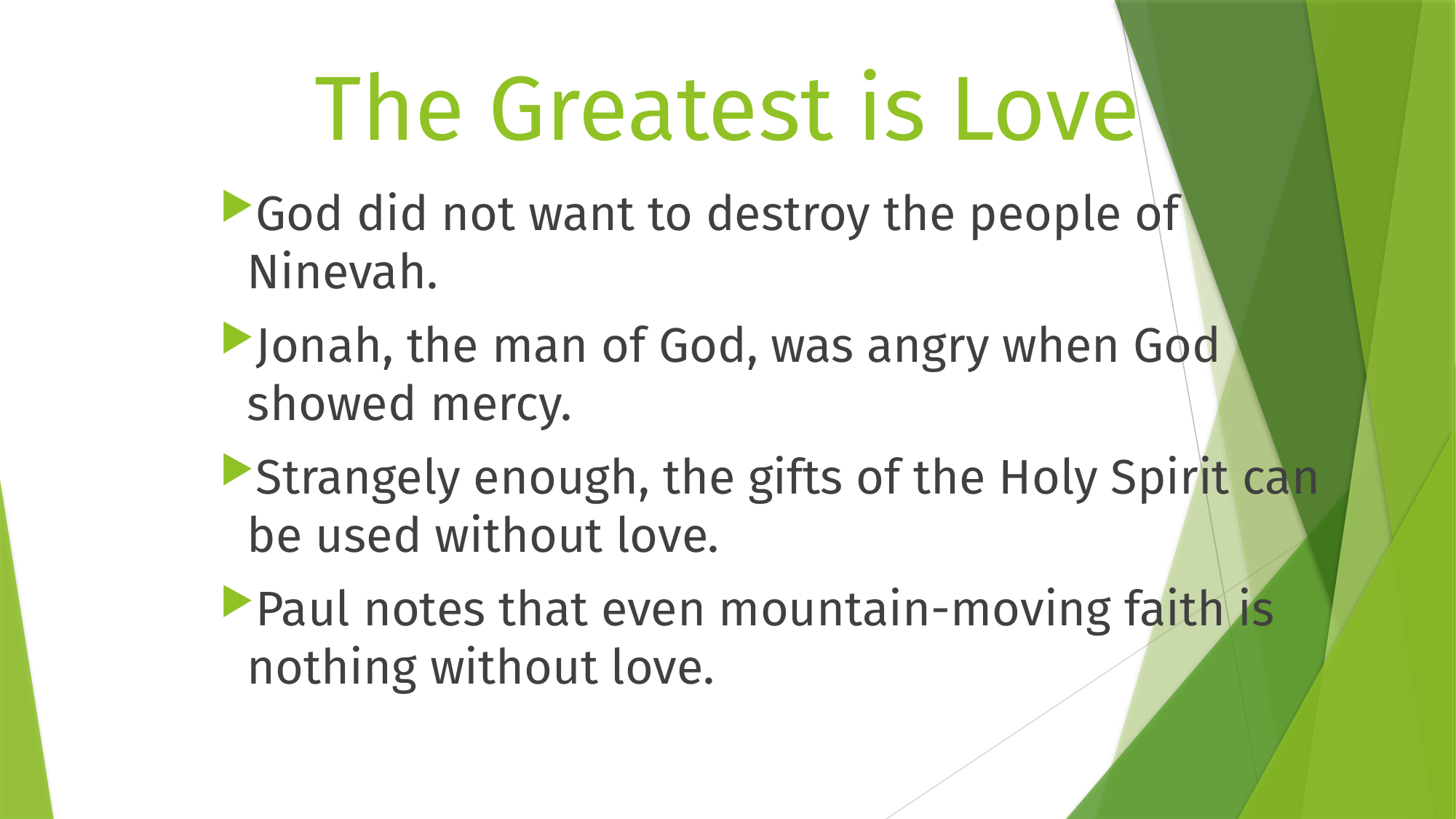

# The Greatest is Love
God did not want to destroy the people of Ninevah.
Jonah, the man of God, was angry when God showed mercy.
Strangely enough, the gifts of the Holy Spirit can  be used without love.
Paul notes that even mountain-moving faith is nothing without love.